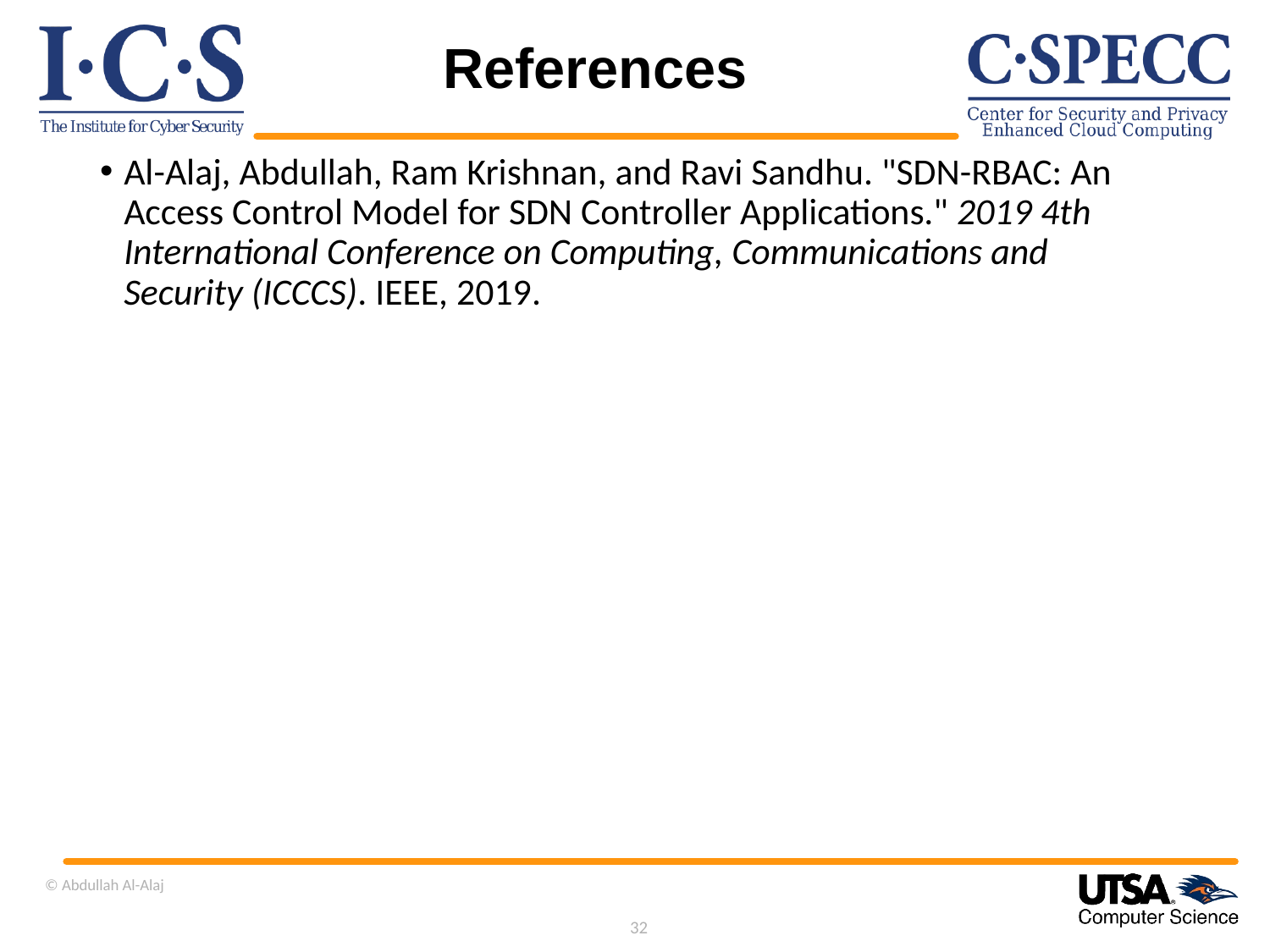

# References
Al-Alaj, Abdullah, Ram Krishnan, and Ravi Sandhu. "SDN-RBAC: An Access Control Model for SDN Controller Applications." 2019 4th International Conference on Computing, Communications and Security (ICCCS). IEEE, 2019.
© Abdullah Al-Alaj
32